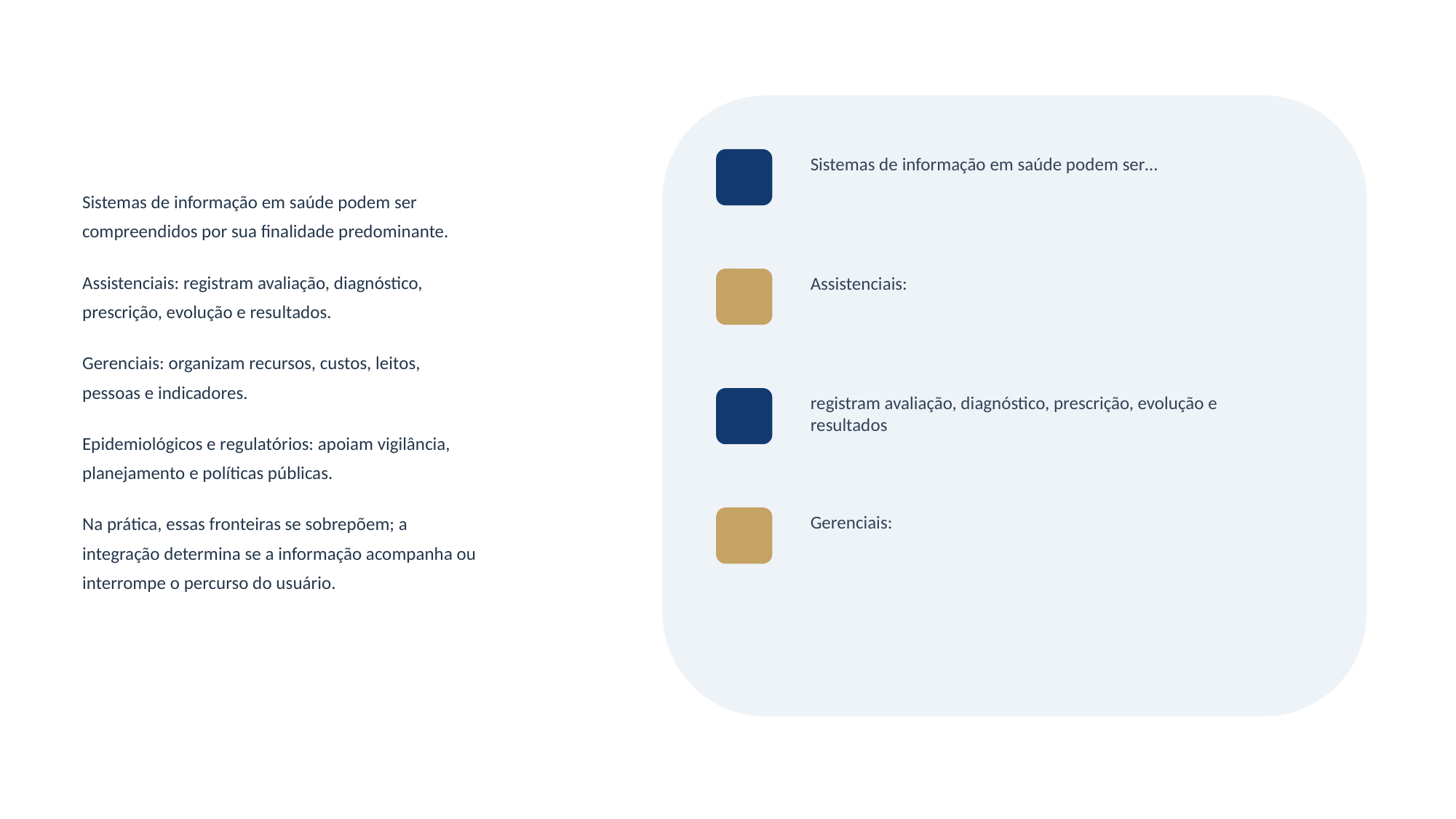

Sistemas de informação em saúde podem ser…

Sistemas de informação em saúde podem ser
compreendidos por sua finalidade predominante.

Assistenciais: registram avaliação, diagnóstico,
prescrição, evolução e resultados.

Gerenciais: organizam recursos, custos, leitos,
pessoas e indicadores.

Epidemiológicos e regulatórios: apoiam vigilância,
planejamento e políticas públicas.

Na prática, essas fronteiras se sobrepõem; a
integração determina se a informação acompanha ou
interrompe o percurso do usuário.
Assistenciais:

registram avaliação, diagnóstico, prescrição, evolução e resultados

Gerenciais: